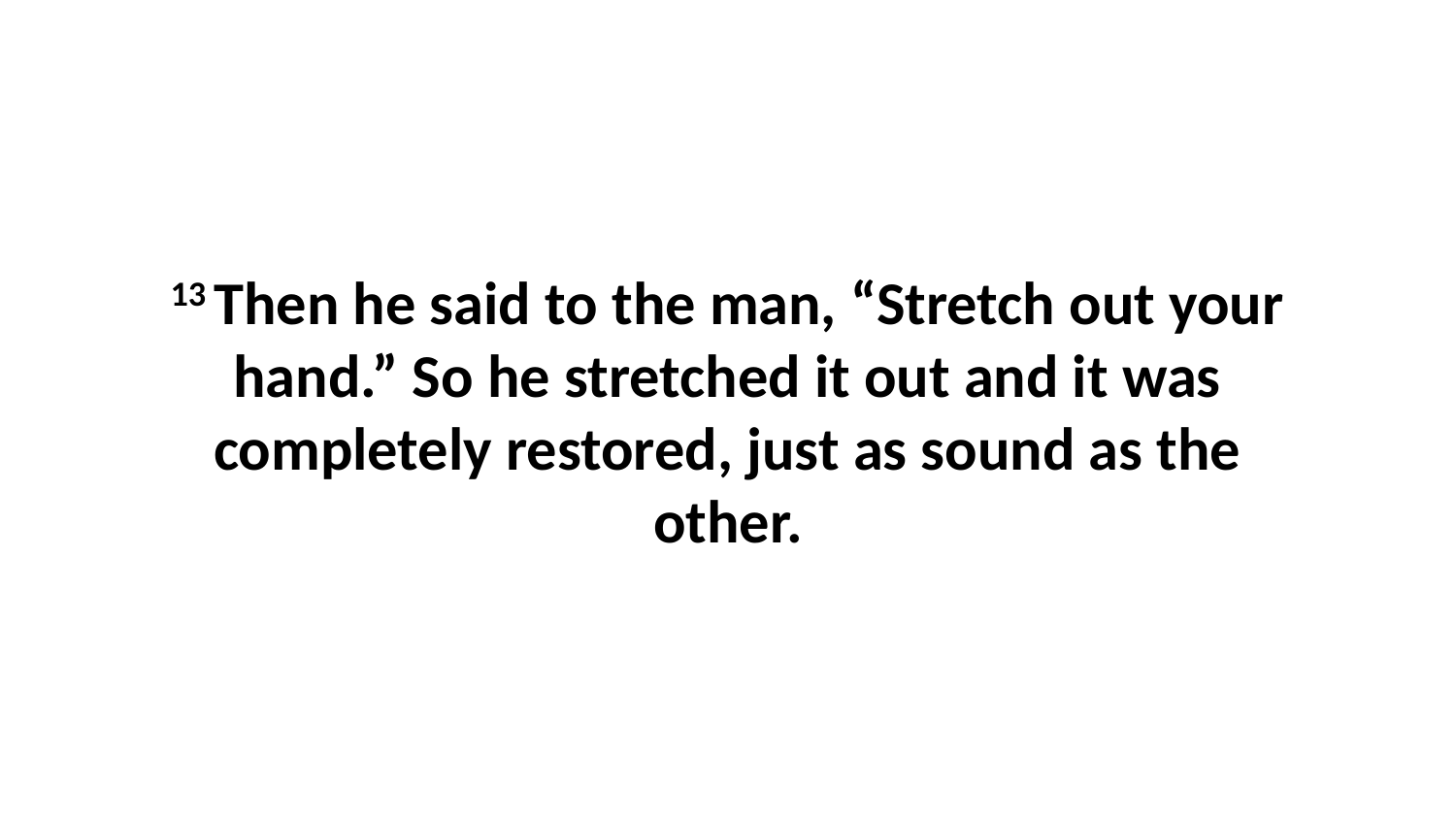

13 Then he said to the man, “Stretch out your hand.” So he stretched it out and it was completely restored, just as sound as the other.